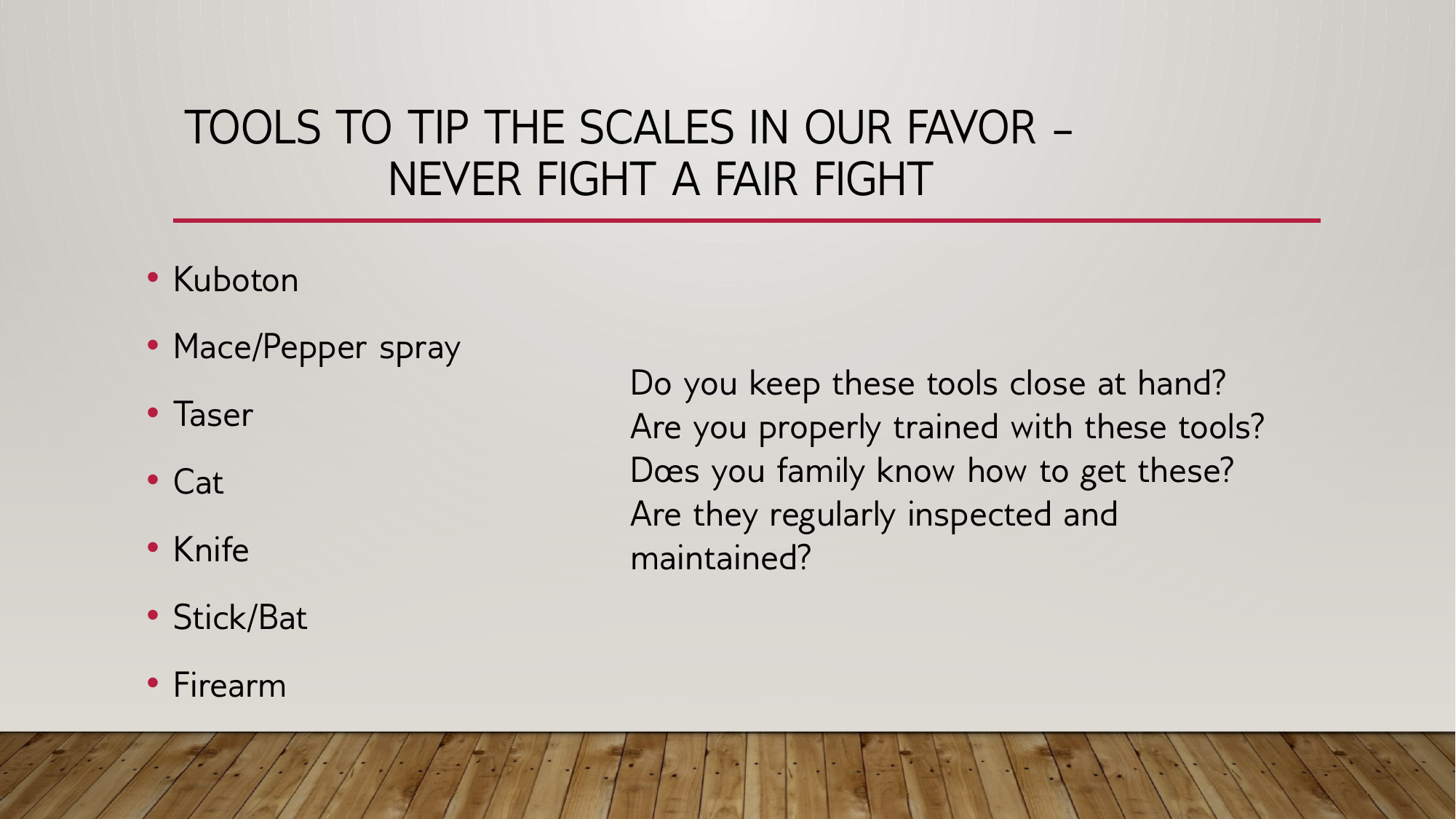

# Tools to tip the scales in our favor – Never fight a fair fight
Kuboton
Mace/Pepper spray
Taser
Cat
Knife
Stick/Bat
Firearm
Do you keep these tools close at hand?
Are you properly trained with these tools?
Does you family know how to get these?
Are they regularly inspected and maintained?